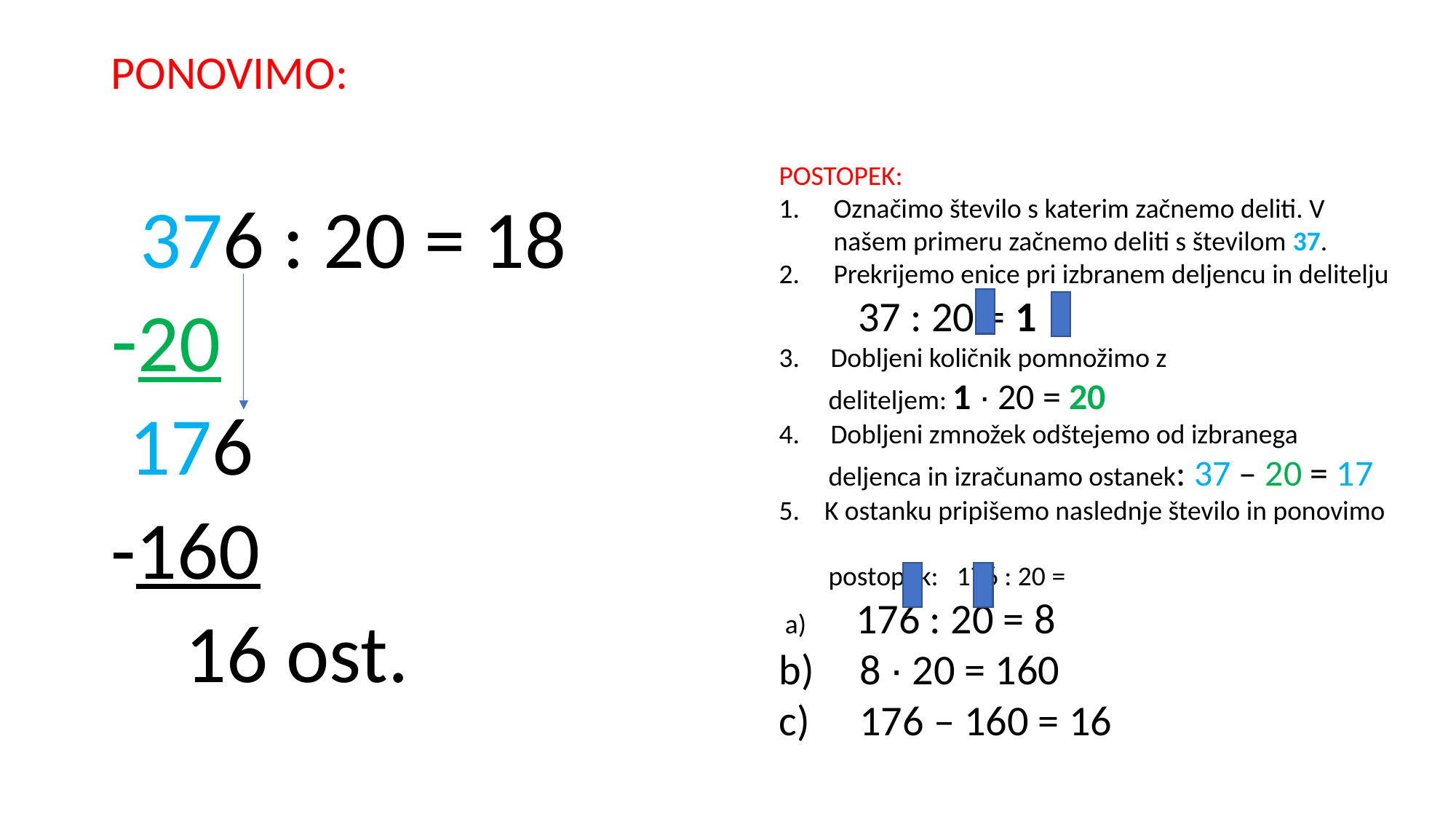

# PONOVIMO:
POSTOPEK:
Označimo število s katerim začnemo deliti. V  našem primeru začnemo deliti s številom 37.
Prekrijemo enice pri izbranem deljencu in delitelju     37 : 20 = 1
3.     Dobljeni količnik pomnožimo z
        deliteljem: 1 ∙ 20 = 20
4.     Dobljeni zmnožek odštejemo od izbranega
        deljenca in izračunamo ostanek: 37 – 20 = 17
5.    K ostanku pripišemo naslednje število in ponovimo
        postopek:   176 : 20 =
 a)        176 : 20 = 8
  8 ∙ 20 = 160
  176 – 160 = 16

   376 : 20 = 18
20
 176
-160
    16 ost.